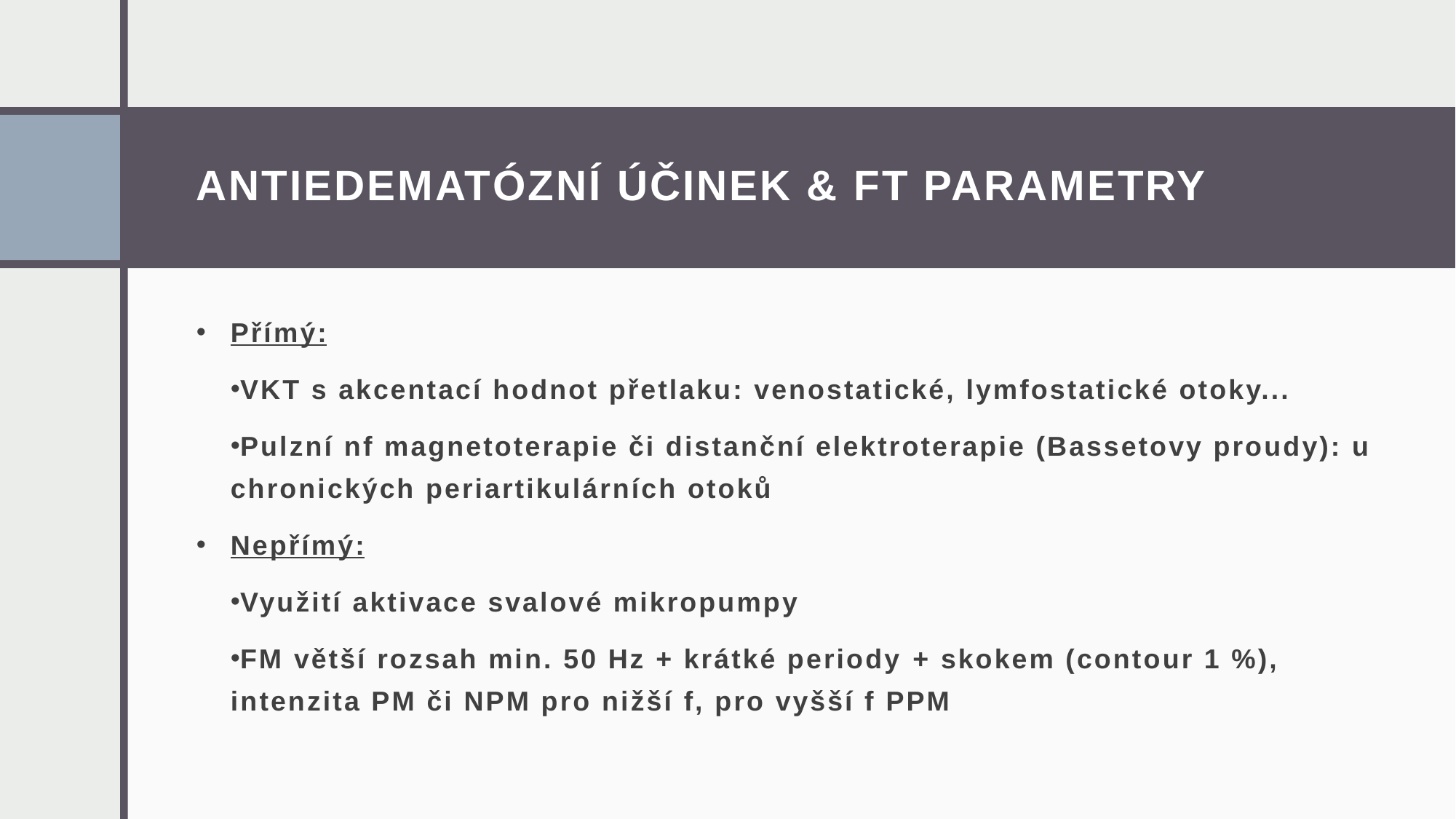

# ANTIEDEMATÓZNÍ ÚČINEK & FT PARAMETRY

Přímý:
VKT s akcentací hodnot přetlaku: venostatické, lymfostatické otoky...
Pulzní nf magnetoterapie či distanční elektroterapie (Bassetovy proudy): u chronických periartikulárních otoků
Nepřímý:
Využití aktivace svalové mikropumpy
FM větší rozsah min. 50 Hz + krátké periody + skokem (contour 1 %), intenzita PM či NPM pro nižší f, pro vyšší f PPM